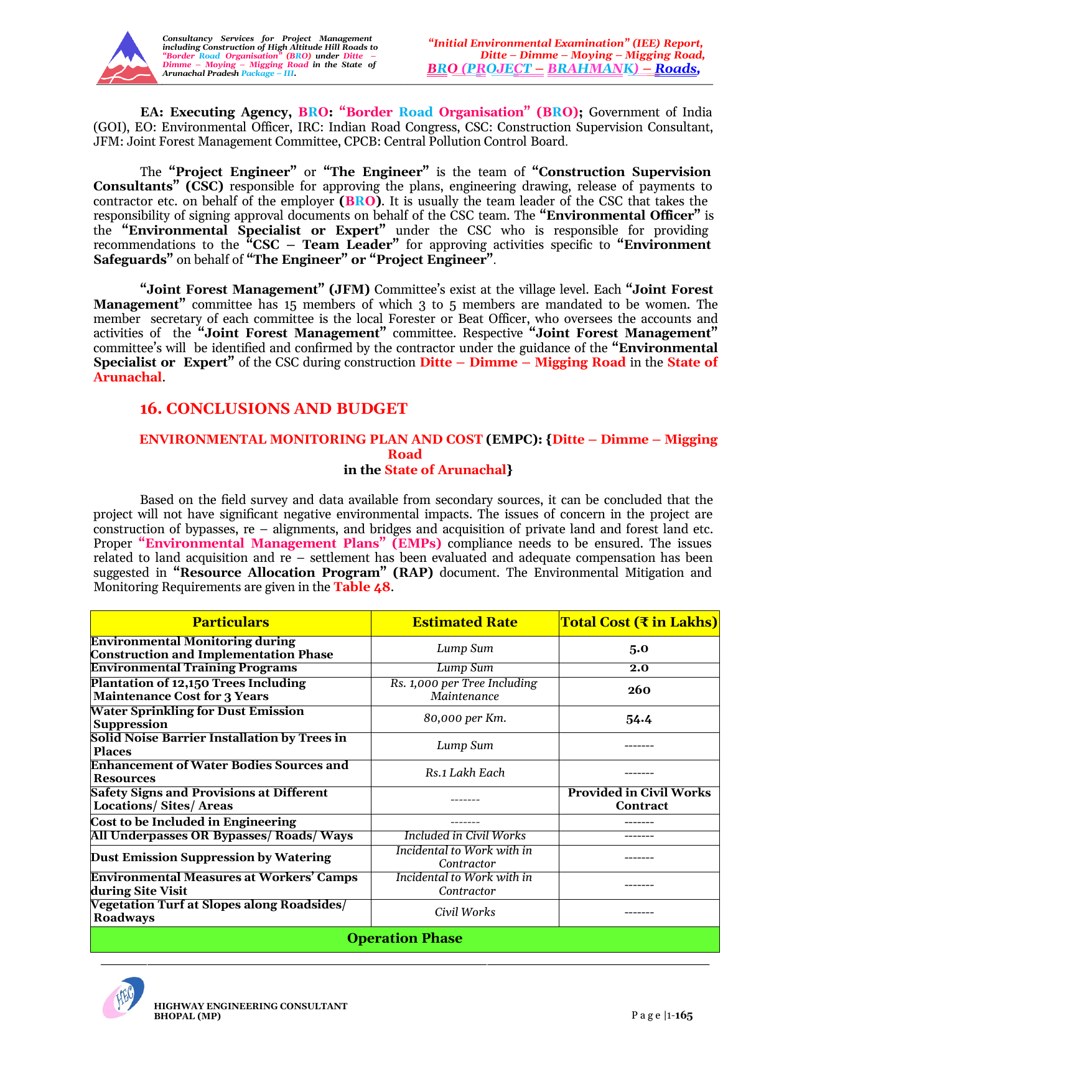

Consultancy Services for Project Management  including Construction of High Altitude Hill Roads to  “Border Road Organisation” (BRO) under Ditte  –  Dimme – Moying – Migging Road in the State of  Arunachal Pradesh Package – III.
“Initial Environmental Examination” (IEE) Report,  Ditte – Dimme – Moying – Migging Road,
BRO (PROJECT – BRAHMANK) – Roads,

EA: Executing Agency, BRO: “Border Road Organisation” (BRO); Government of India  (GOI), EO: Environmental Officer, IRC: Indian Road Congress, CSC: Construction Supervision Consultant,  JFM: Joint Forest Management Committee, CPCB: Central Pollution Control Board.

The “Project Engineer” or “The Engineer” is the team of “Construction Supervision  Consultants” (CSC) responsible for approving the plans, engineering drawing, release of payments to  contractor etc. on behalf of the employer (BRO). It is usually the team leader of the CSC that takes the   responsibility of signing approval documents on behalf of the CSC team. The “Environmental Officer” is  the “Environmental Specialist or Expert” under the CSC who is responsible for providing  recommendations to the “CSC – Team Leader” for approving activities specific to “Environment  Safeguards” on behalf of “The Engineer” or “Project Engineer”.

“Joint Forest Management” (JFM) Committee’s exist at the village level. Each “Joint Forest  Management” committee has 15 members of which 3 to 5 members are mandated to be women. The member  secretary of each committee is the local Forester or Beat Officer, who oversees the accounts and activities of  the “Joint Forest Management” committee. Respective “Joint Forest Management” committee’s will  be identified and confirmed by the contractor under the guidance of the “Environmental Specialist or  Expert” of the CSC during construction Ditte – Dimme – Migging Road in the State of Arunachal.

16. CONCLUSIONS AND BUDGET
ENVIRONMENTAL MONITORING PLAN AND COST (EMPC): {Ditte – Dimme – Migging Road
in the State of Arunachal}

Based on the field survey and data available from secondary sources, it can be concluded that the  project will not have significant negative environmental impacts. The issues of concern in the project are  construction of bypasses, re – alignments, and bridges and acquisition of private land and forest land etc.  Proper “Environmental Management Plans” (EMPs) compliance needs to be ensured. The issues  related to land acquisition and re – settlement has been evaluated and adequate compensation has been  suggested in “Resource Allocation Program” (RAP) document. The Environmental Mitigation and  Monitoring Requirements are given in the Table 48.

Table 48: Environmental Mitigation and Monitoring Requirements.
| Particulars | Estimated Rate | Total Cost (₹ in Lakhs) |
| --- | --- | --- |
| Environmental Monitoring during Construction and Implementation Phase | Lump Sum | 5.0 |
| Environmental Training Programs | Lump Sum | 2.0 |
| Plantation of 12,150 Trees Including Maintenance Cost for 3 Years | Rs. 1,000 per Tree Including Maintenance | 260 |
| Water Sprinkling for Dust Emission Suppression | 80,000 per Km. | 54.4 |
| Solid Noise Barrier Installation by Trees in Places | Lump Sum | ------- |
| Enhancement of Water Bodies Sources and Resources | Rs.1 Lakh Each | ------- |
| Safety Signs and Provisions at Different Locations/ Sites/ Areas | ------- | Provided in Civil Works Contract |
| Cost to be Included in Engineering | ------- | ------- |
| All Underpasses OR Bypasses/ Roads/ Ways | Included in Civil Works | ------- |
| Dust Emission Suppression by Watering | Incidental to Work with in Contractor | ------- |
| Environmental Measures at Workers’ Camps during Site Visit | Incidental to Work with in Contractor | ------- |
| Vegetation Turf at Slopes along Roadsides/ Roadways | Civil Works | ------- |
| Operation Phase |  |  |

HIGHWAY ENGINEERING CONSULTANT  BHOPAL (MP)
P a g e |1-165